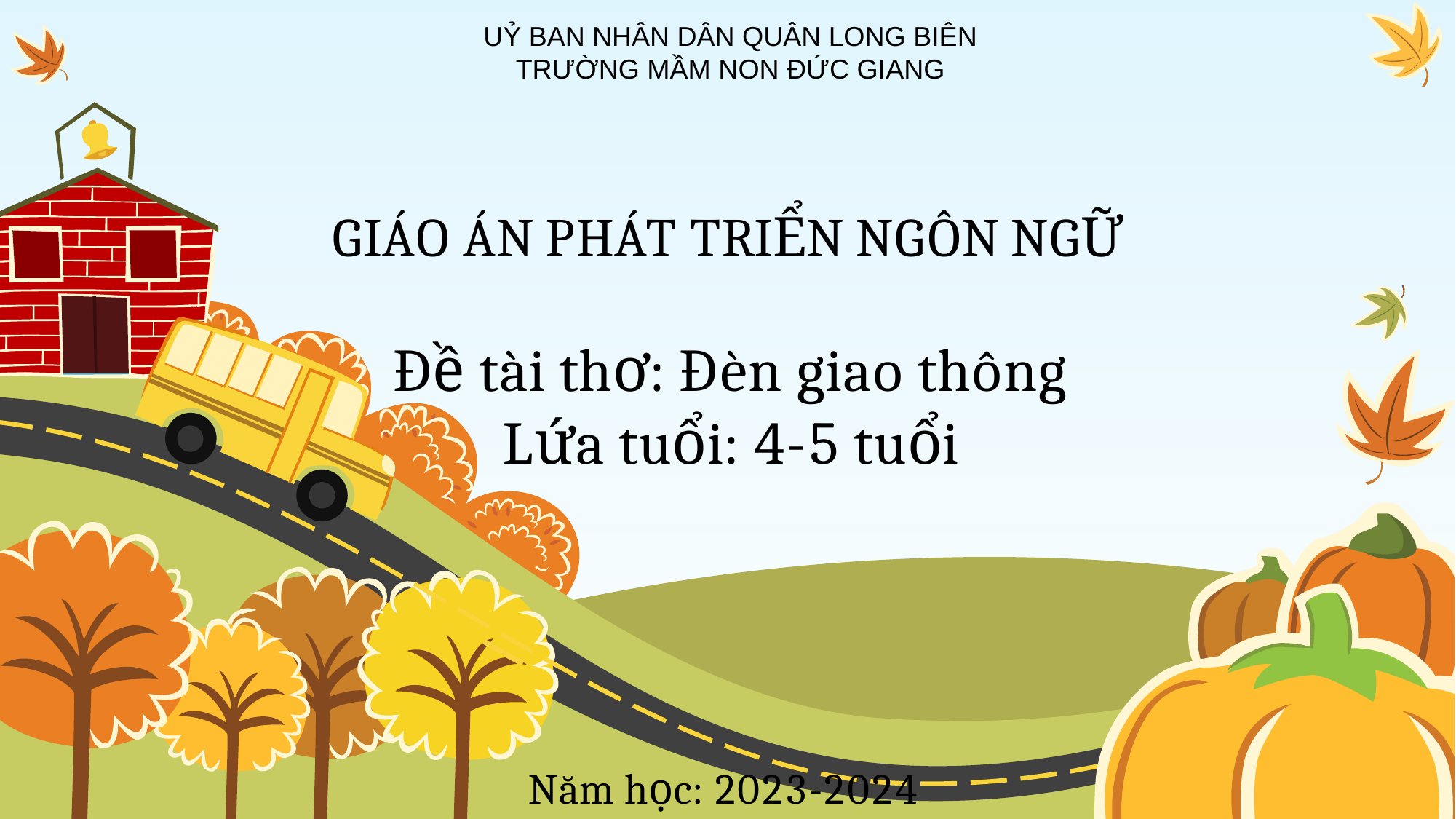

UỶ BAN NHÂN DÂN QUÂN LONG BIÊN
TRƯỜNG MẦM NON ĐỨC GIANG
# GIÁO ÁN PHÁT TRIỂN NGÔN NGỮ
  Đề tài: Thơ “ Đèn giao thông”
Đề tài thơ: Đèn giao thông
Lứa tuổi: 4-5 tuổi
Năm học: 2023-2024